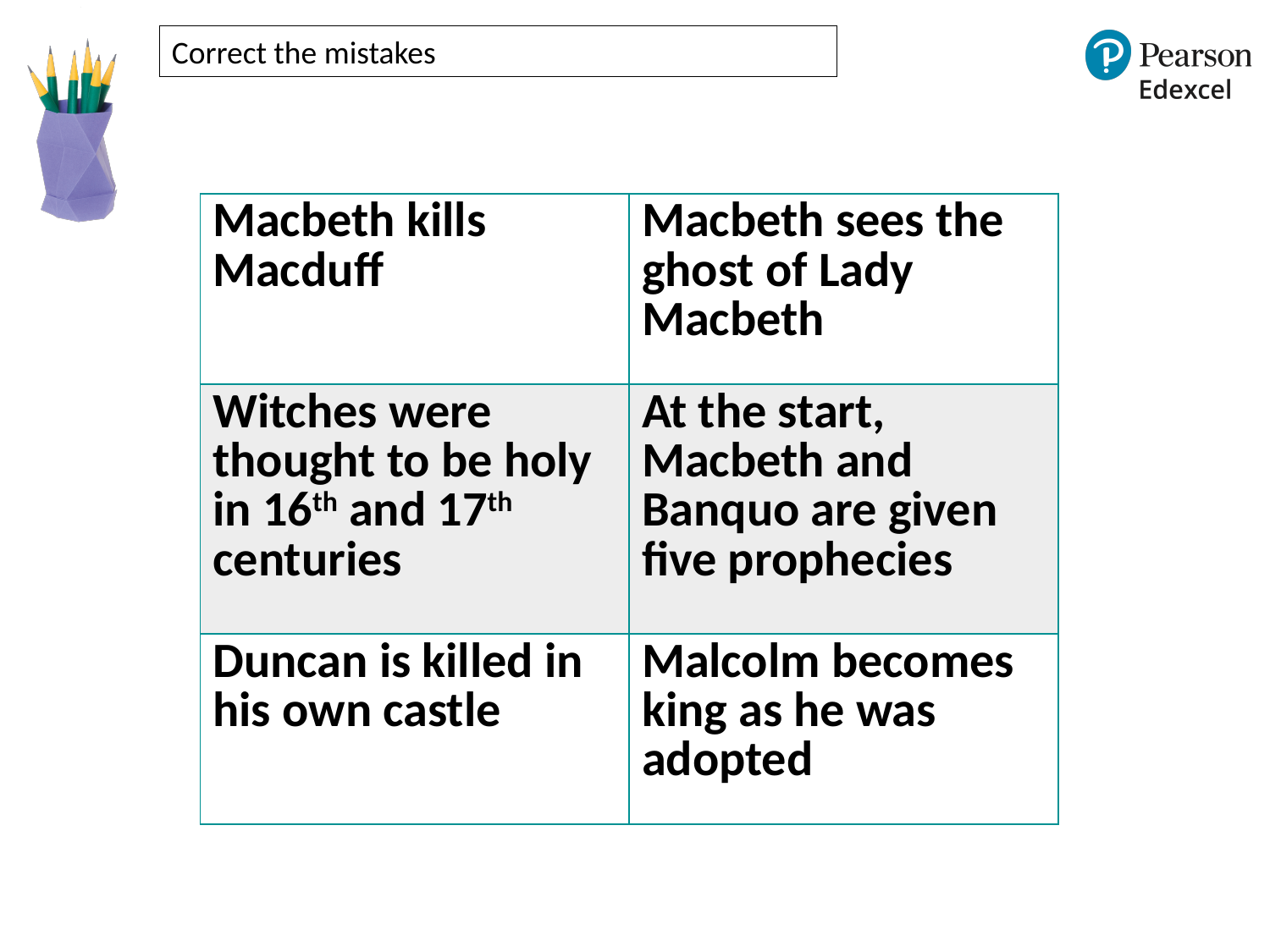

Correct the mistakes
| Macbeth kills Macduff | Macbeth sees the ghost of Lady Macbeth |
| --- | --- |
| Witches were thought to be holy in 16th and 17th centuries | At the start, Macbeth and Banquo are given five prophecies |
| Duncan is killed in his own castle | Malcolm becomes king as he was adopted |